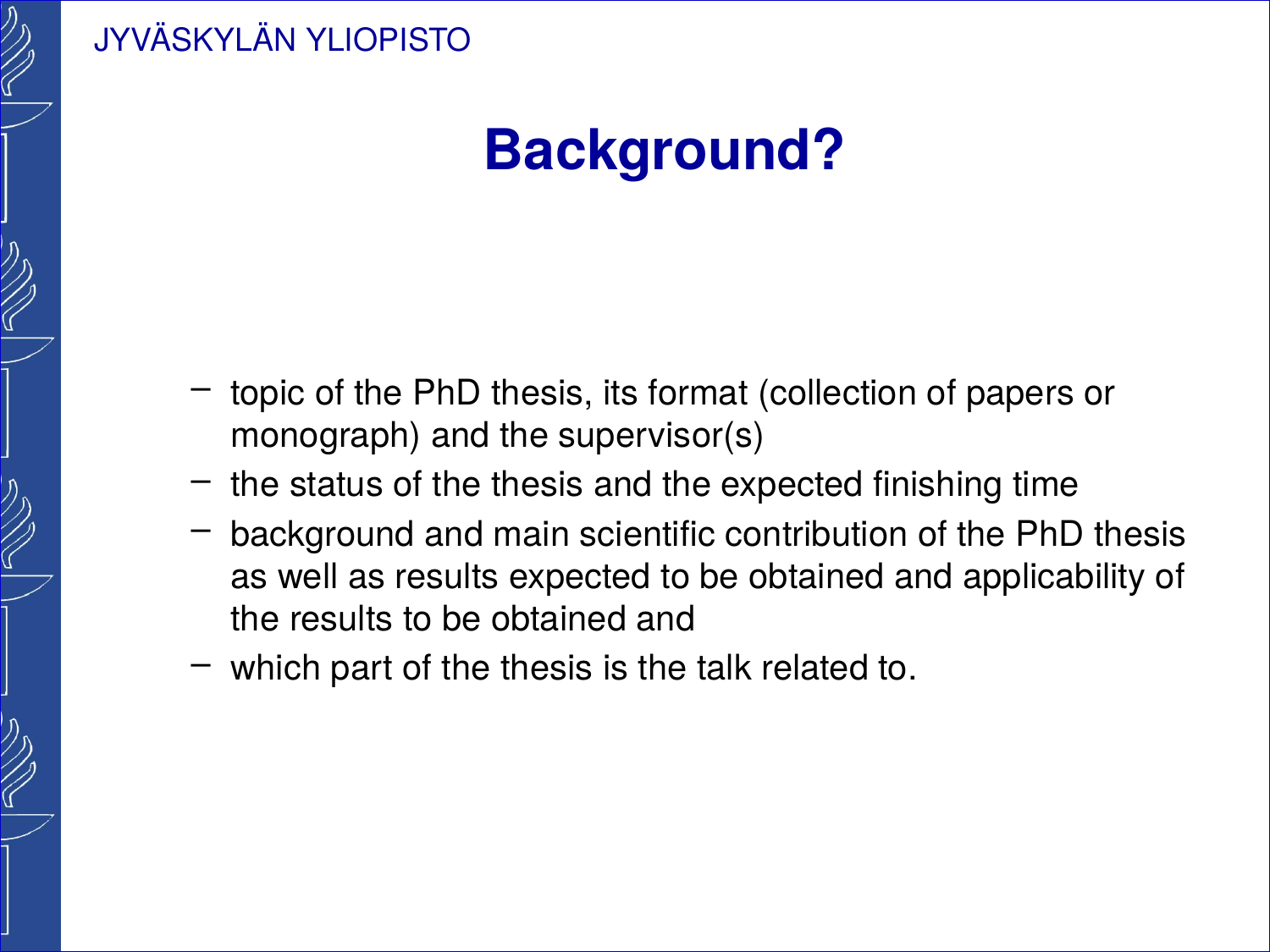

# Background?

topic of the PhD thesis, its format (collection of papers or monograph) and the supervisor(s)
the status of the thesis and the expected finishing time
background and main scientific contribution of the PhD thesis as well as results expected to be obtained and applicability of the results to be obtained and
which part of the thesis is the talk related to.